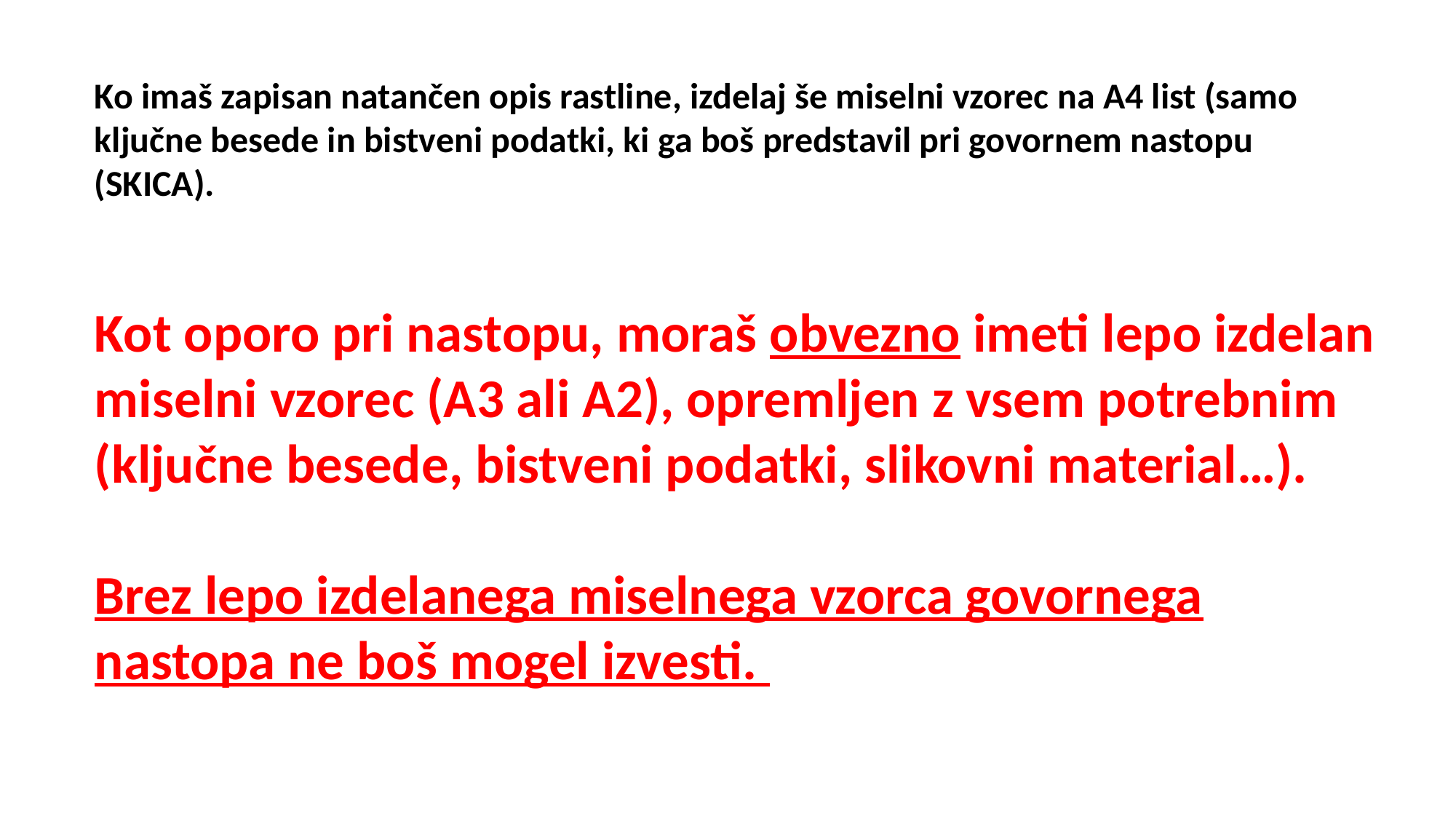

Ko imaš zapisan natančen opis rastline, izdelaj še miselni vzorec na A4 list (samo ključne besede in bistveni podatki, ki ga boš predstavil pri govornem nastopu (SKICA).
Kot oporo pri nastopu, moraš obvezno imeti lepo izdelan miselni vzorec (A3 ali A2), opremljen z vsem potrebnim (ključne besede, bistveni podatki, slikovni material…).

Brez lepo izdelanega miselnega vzorca govornega nastopa ne boš mogel izvesti.